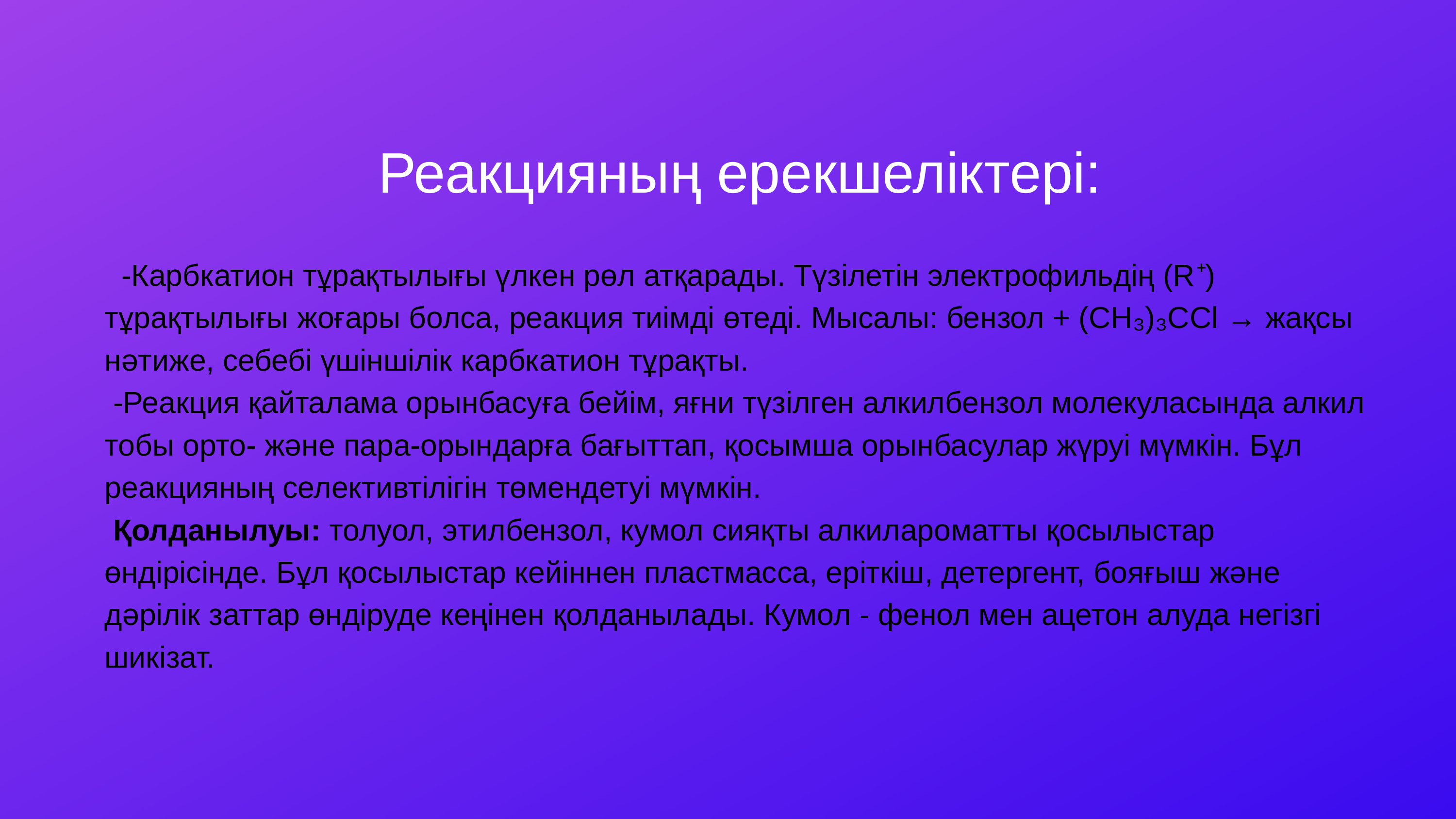

Реакцияның ерекшеліктері:
  -Карбкатион тұрақтылығы үлкен рөл атқарады. Түзілетін электрофильдің (R⁺) тұрақтылығы жоғары болса, реакция тиімді өтеді. Мысалы: бензол + (CH₃)₃CCl → жақсы нәтиже, себебі үшіншілік карбкатион тұрақты.
 -Реакция қайталама орынбасуға бейім, яғни түзілген алкилбензол молекуласында алкил тобы орто- және пара-орындарға бағыттап, қосымша орынбасулар жүруі мүмкін. Бұл реакцияның селективтілігін төмендетуі мүмкін.
 Қолданылуы: толуол, этилбензол, кумол сияқты алкилароматты қосылыстар өндірісінде. Бұл қосылыстар кейіннен пластмасса, еріткіш, детергент, бояғыш және дәрілік заттар өндіруде кеңінен қолданылады. Кумол - фенол мен ацетон алуда негізгі шикізат.